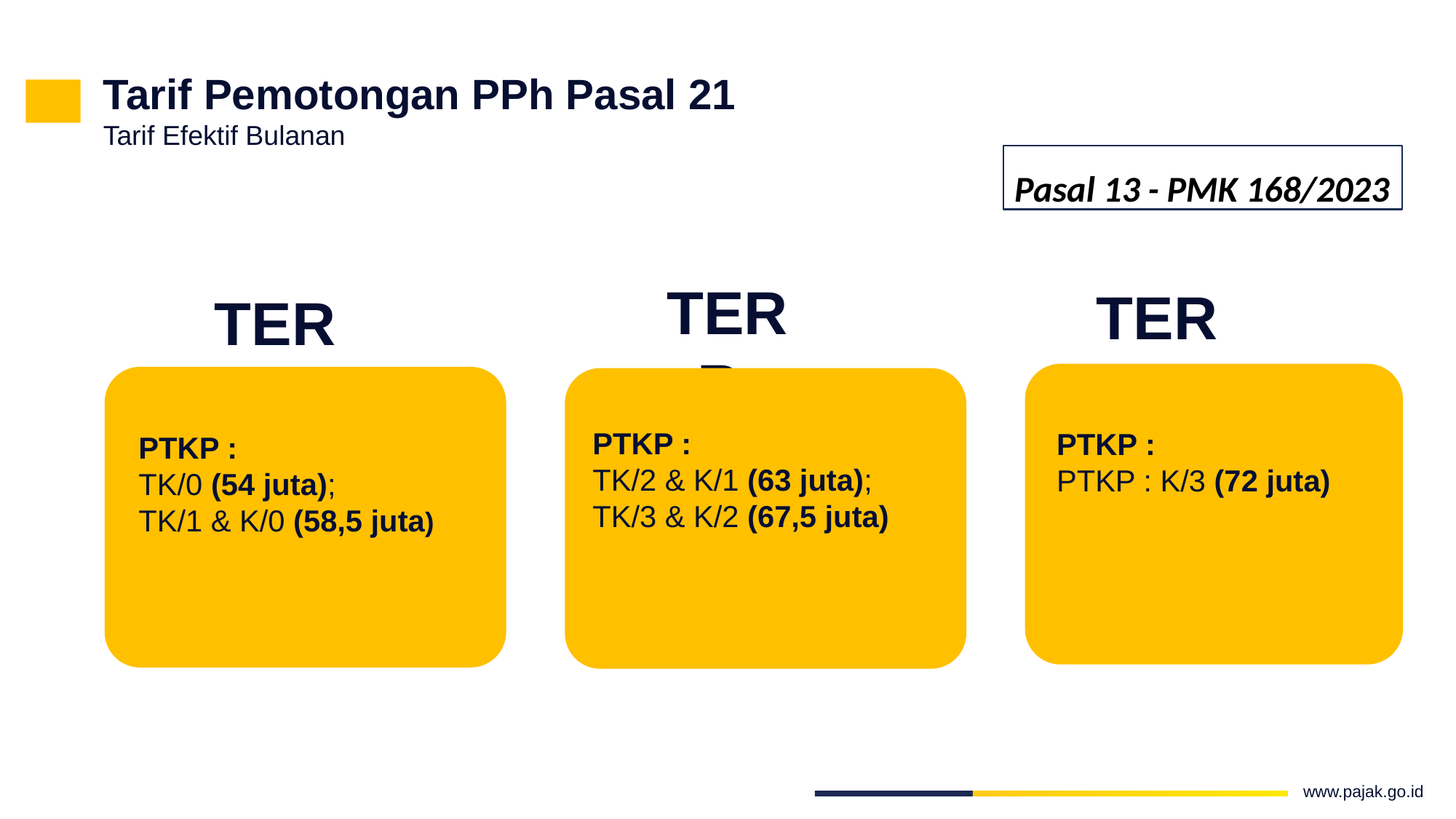

Tarif Pemotongan PPh Pasal 21
Tarif Efektif Bulanan

Pasal 13 - PMK 168/2023
TER B
TER C
TER A

PTKP :
PTKP : K/3 (72 juta)

PTKP :
TK/0 (54 juta);
TK/1 & K/0 (58,5 juta)

PTKP :
TK/2 & K/1 (63 juta); TK/3 & K/2 (67,5 juta)
www.pajak.go.id